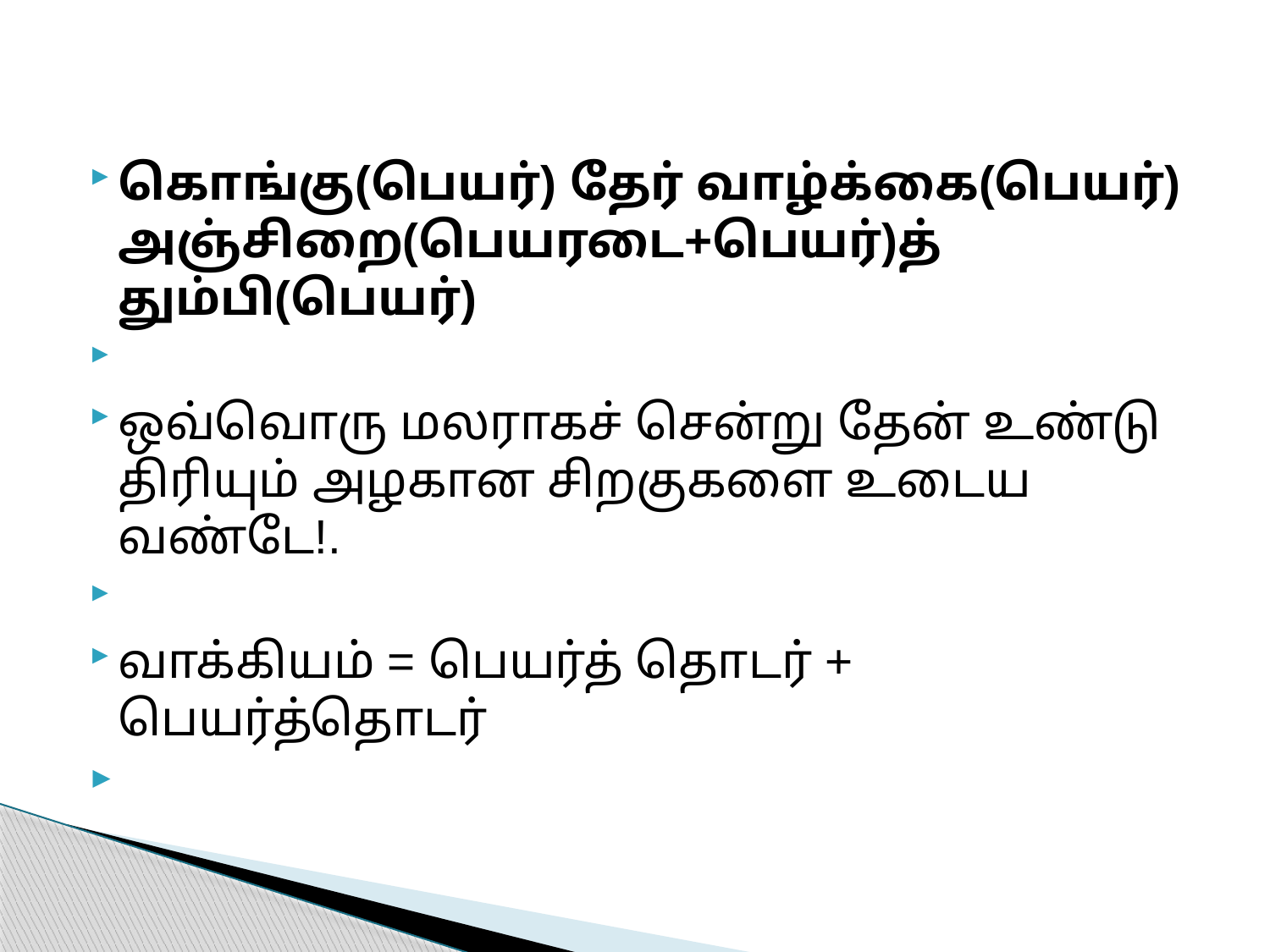

#
கொங்கு(பெயர்) தேர் வாழ்க்கை(பெயர்)  அஞ்சிறை(பெயரடை+பெயர்)த் தும்பி(பெயர்)

ஒவ்வொரு மலராகச் சென்று தேன் உண்டு திரியும் அழகான சிறகுகளை உடைய வண்டே!.

வாக்கியம் = பெயர்த் தொடர் + பெயர்த்தொடர்